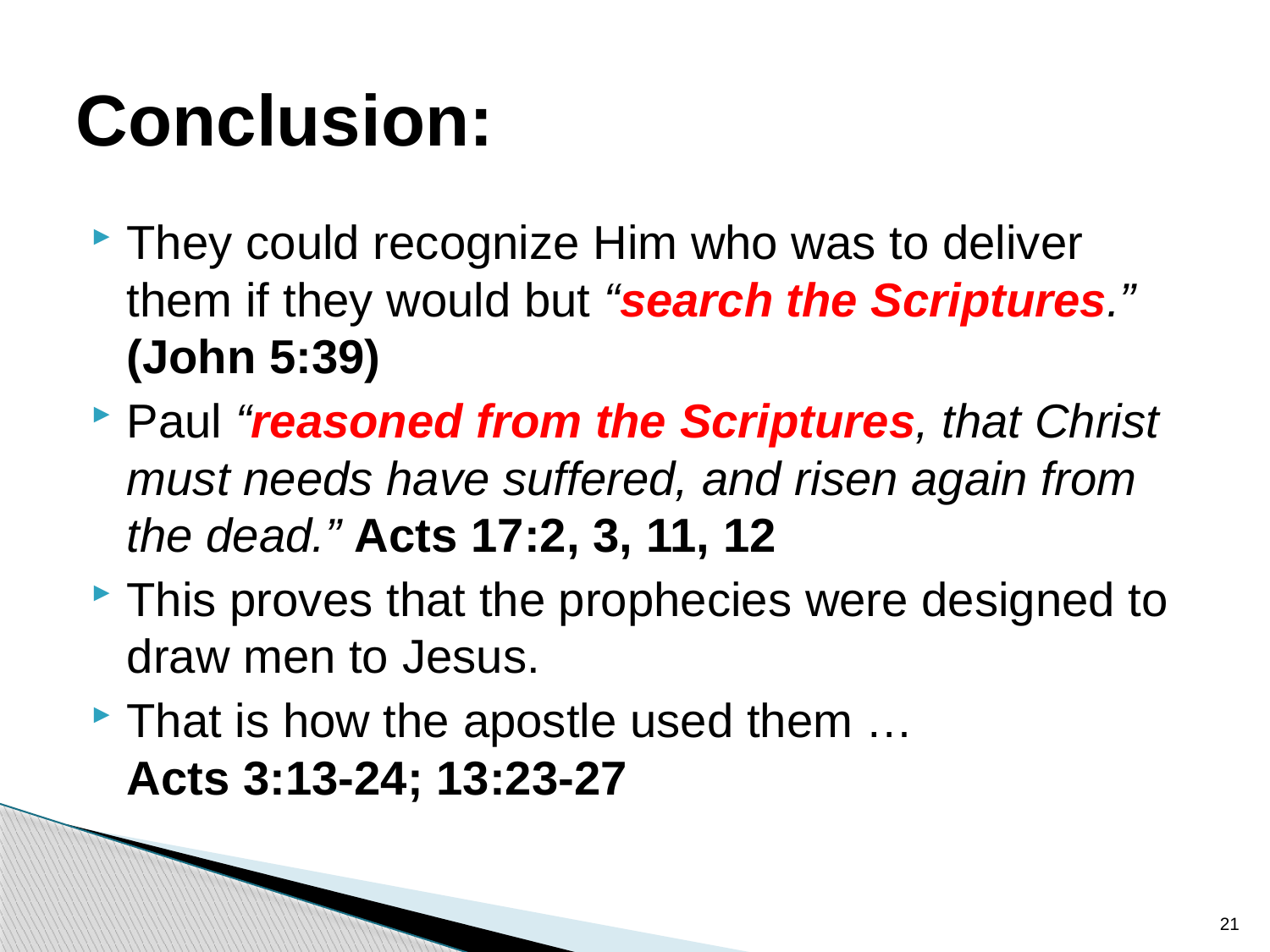

# Conclusion:
They could recognize Him who was to deliver them if they would but “search the Scriptures.” (John 5:39)
Paul “reasoned from the Scriptures, that Christ must needs have suffered, and risen again from the dead.” Acts 17:2, 3, 11, 12
This proves that the prophecies were designed to draw men to Jesus.
That is how the apostle used them …
Acts 3:13-24; 13:23-27
21